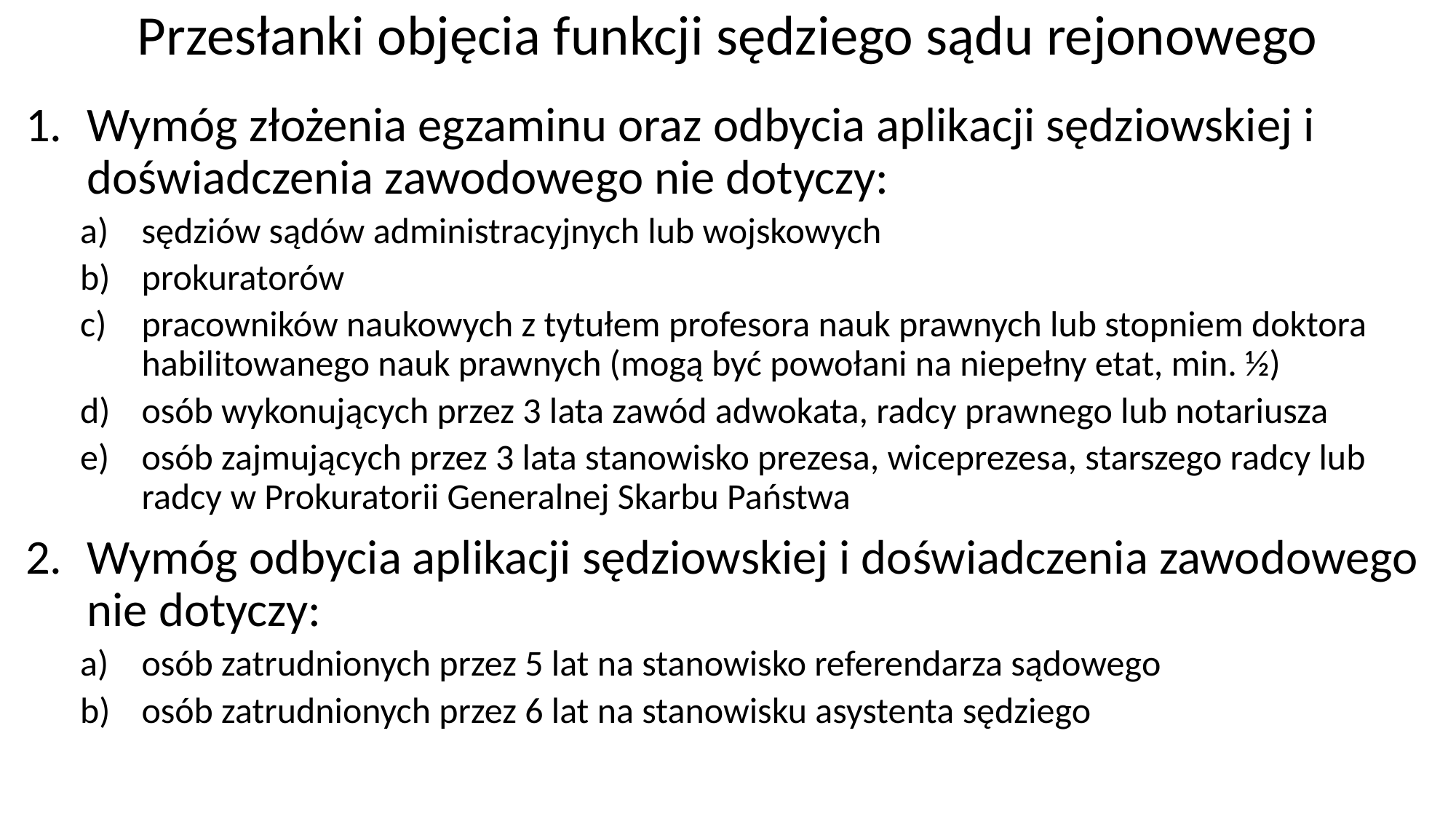

# Przesłanki objęcia funkcji sędziego sądu rejonowego
Wymóg złożenia egzaminu oraz odbycia aplikacji sędziowskiej i doświadczenia zawodowego nie dotyczy:
sędziów sądów administracyjnych lub wojskowych
prokuratorów
pracowników naukowych z tytułem profesora nauk prawnych lub stopniem doktora habilitowanego nauk prawnych (mogą być powołani na niepełny etat, min. ½)
osób wykonujących przez 3 lata zawód adwokata, radcy prawnego lub notariusza
osób zajmujących przez 3 lata stanowisko prezesa, wiceprezesa, starszego radcy lub radcy w Prokuratorii Generalnej Skarbu Państwa
Wymóg odbycia aplikacji sędziowskiej i doświadczenia zawodowego nie dotyczy:
osób zatrudnionych przez 5 lat na stanowisko referendarza sądowego
osób zatrudnionych przez 6 lat na stanowisku asystenta sędziego